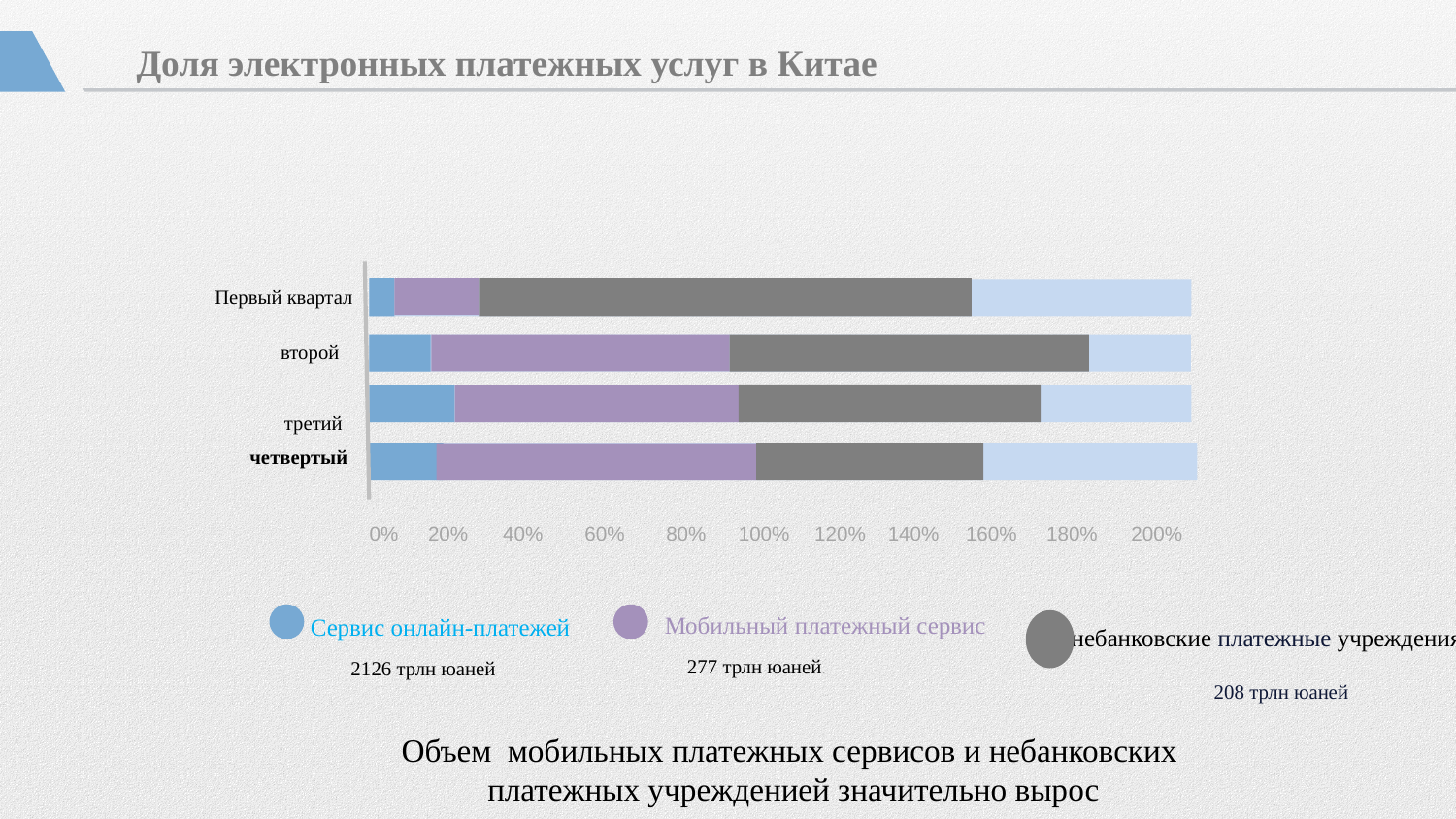

Доля электронных платежных услуг в Китае
Первый квартал

второй

третий
четвертый

0%
20%
40%
60%
80%
100%
120%
140%
160%
180%
200%
Мобильный платежный сервис

277 трлн юаней.

Сервис онлайн-платежей
       2126 трлн юаней

небанковские платежные учреждения
208 трлн юаней
Объем  мобильных платежных сервисов и небанковских
платежных учрежденией значительно вырос